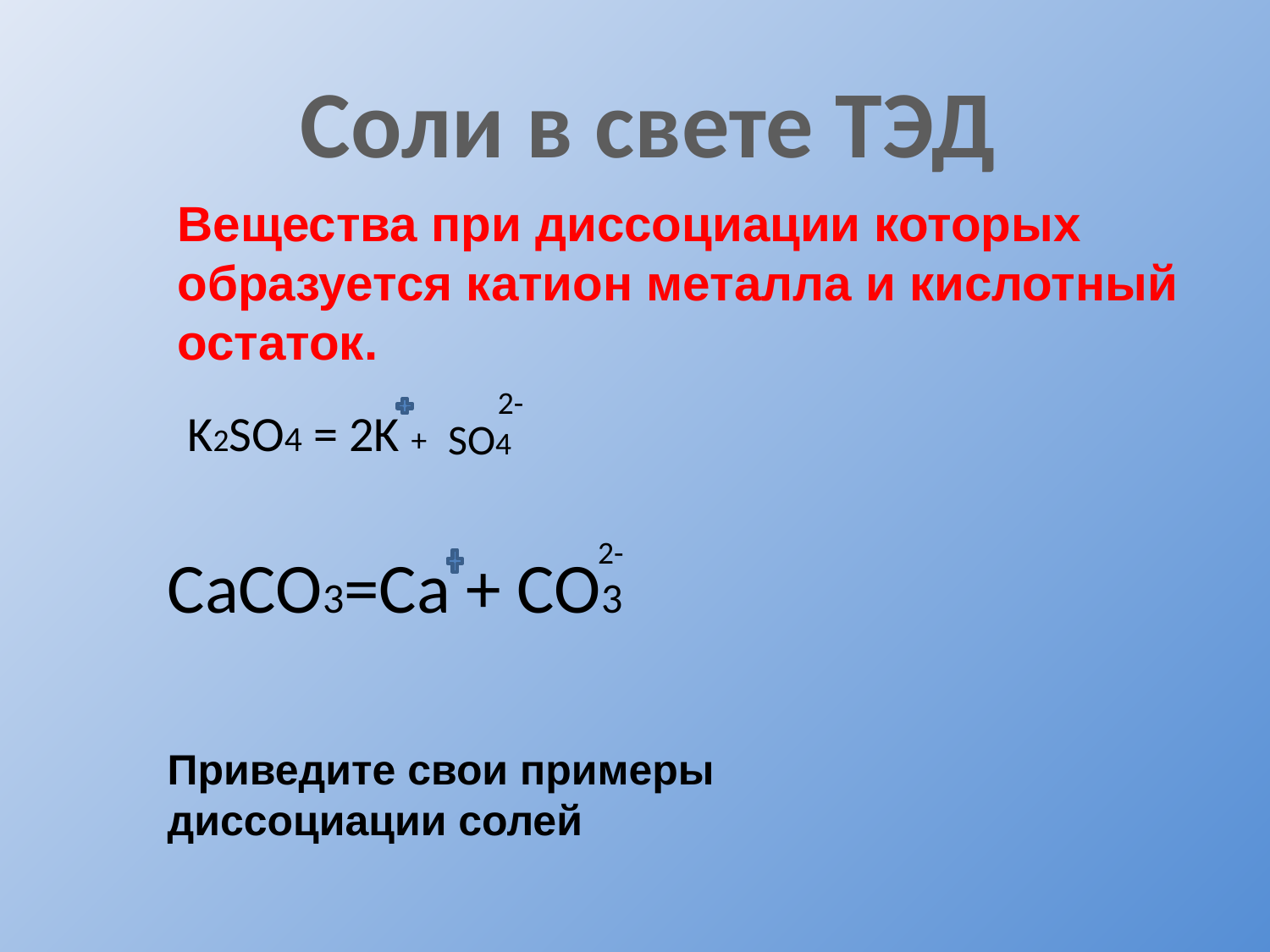

Соли в свете ТЭД
Вещества при диссоциации которых образуется катион металла и кислотный остаток.
2-
K2SO4 = 2K +

SO4
2-
CaCO3=Ca + CO3

Приведите свои примеры диссоциации солей